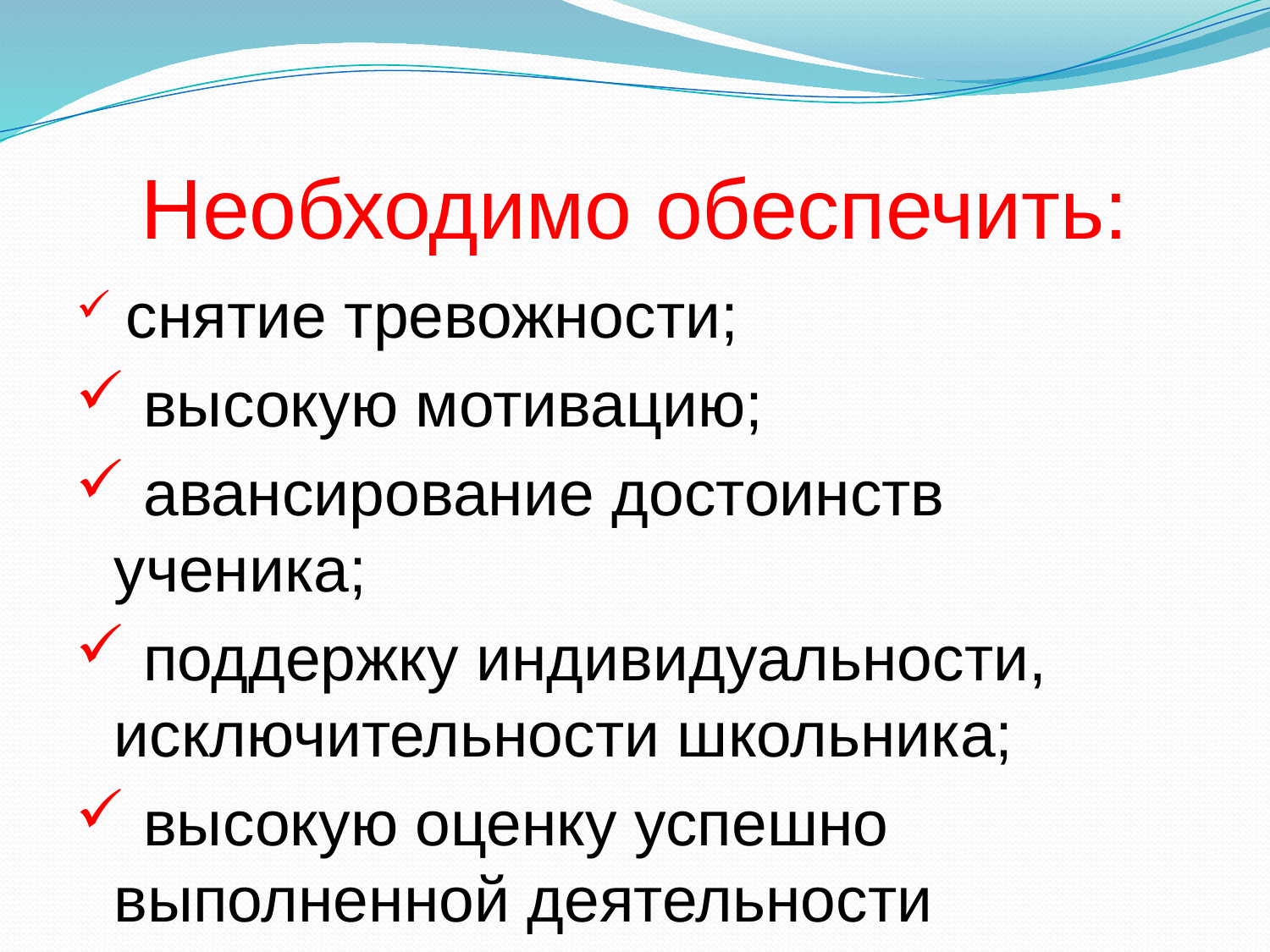

# Необходимо обеспечить:
 снятие тревожности;
 высокую мотивацию;
 авансирование достоинств ученика;
 поддержку индивидуальности, исключительности школьника;
 высокую оценку успешно выполненной деятельности ученика.